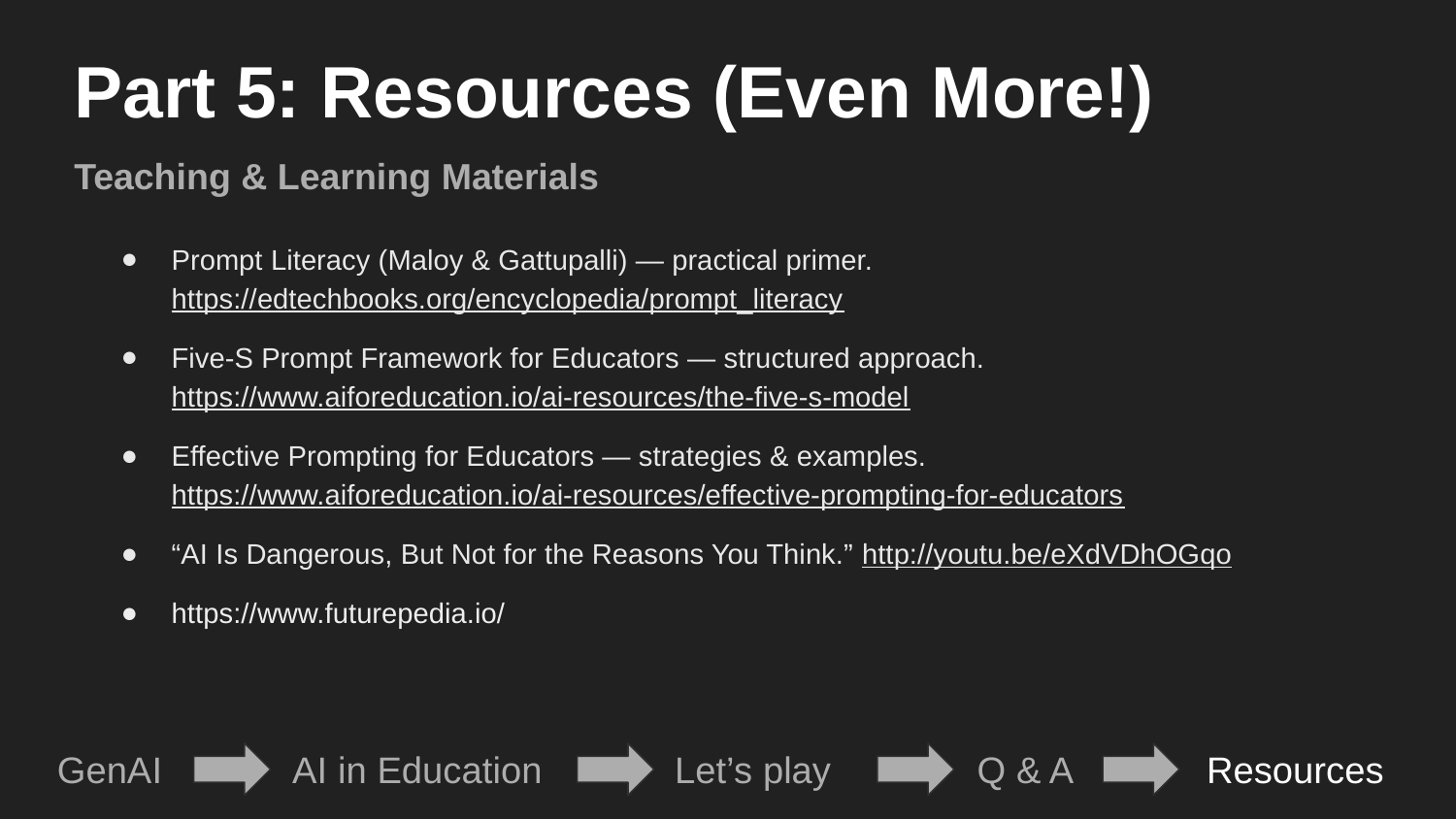

Part 5: Resources (Even More!)
Teaching & Learning Materials
Prompt Literacy (Maloy & Gattupalli) — practical primer. https://edtechbooks.org/encyclopedia/prompt_literacy
Five-S Prompt Framework for Educators — structured approach. https://www.aiforeducation.io/ai-resources/the-five-s-model
Effective Prompting for Educators — strategies & examples. https://www.aiforeducation.io/ai-resources/effective-prompting-for-educators
“AI Is Dangerous, But Not for the Reasons You Think.” http://youtu.be/eXdVDhOGqo
https://www.futurepedia.io/
GenAI
Let’s play
AI in Education
Q & A
Resources